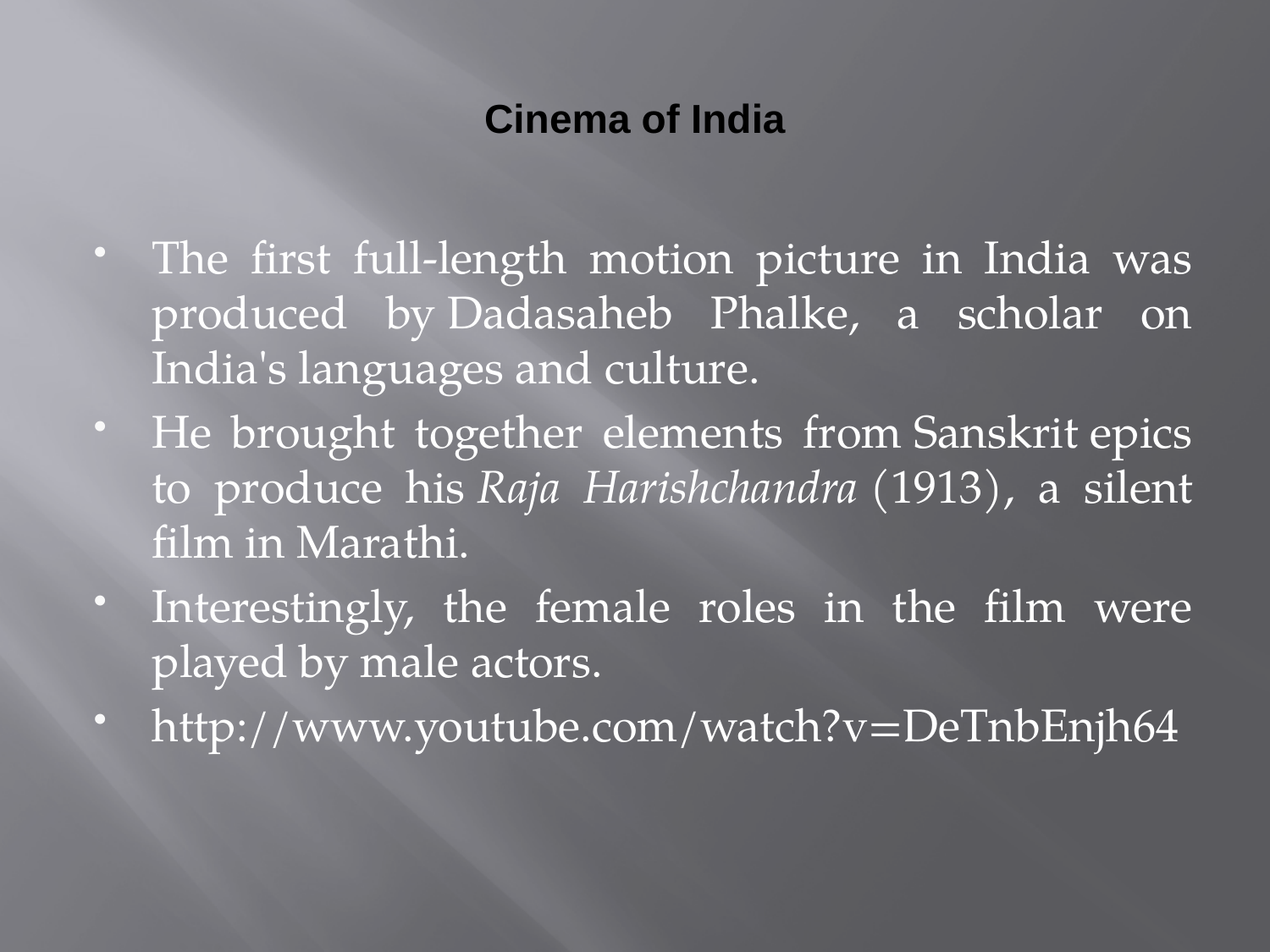

# Cinema of India
The first full-length motion picture in India was produced by Dadasaheb Phalke, a scholar on India's languages and culture.
He brought together elements from Sanskrit epics to produce his Raja Harishchandra (1913), a silent film in Marathi.
Interestingly, the female roles in the film were played by male actors.
http://www.youtube.com/watch?v=DeTnbEnjh64